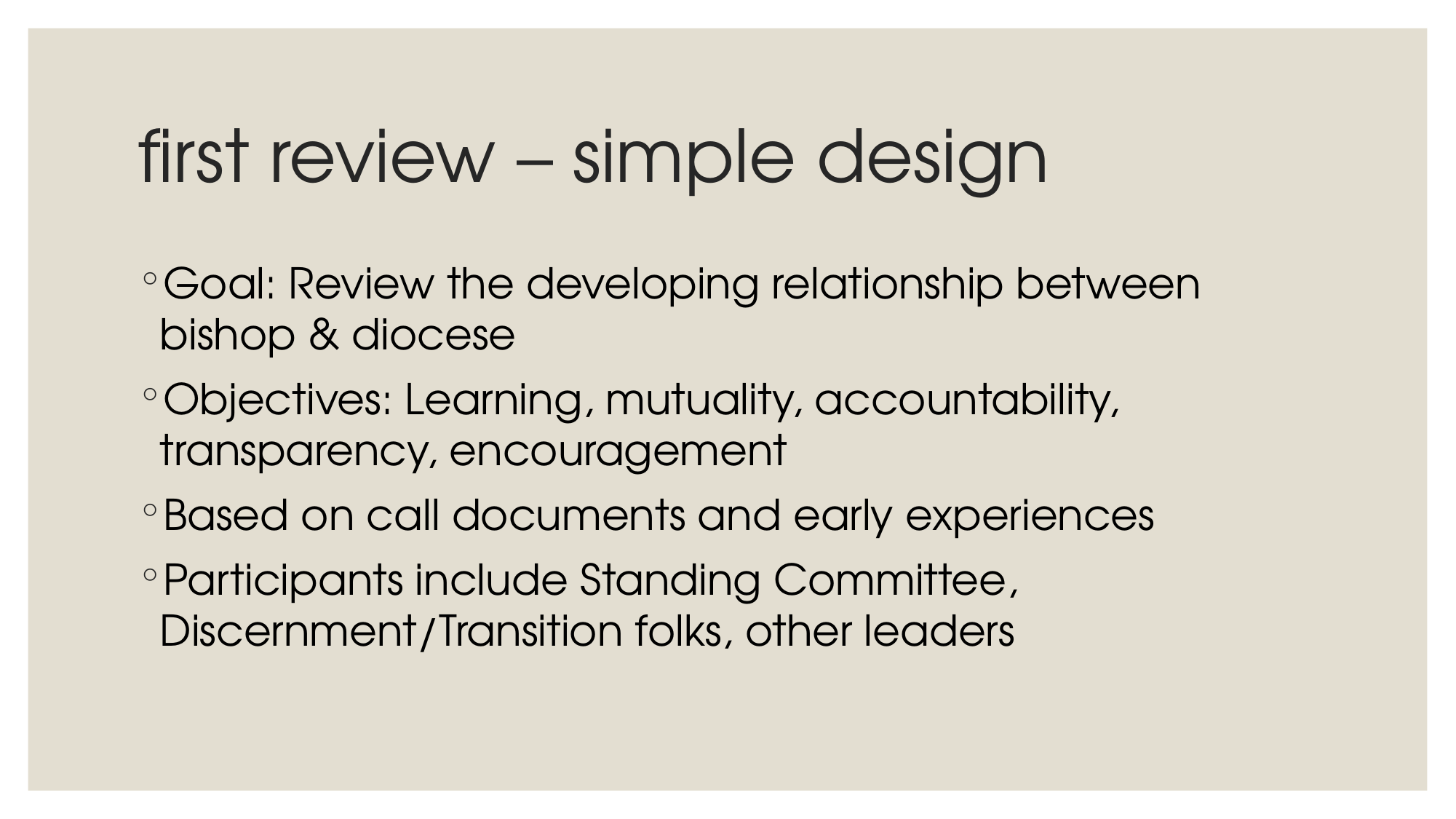

# first review – simple design
Goal: Review the developing relationship between bishop & diocese
Objectives: Learning, mutuality, accountability, transparency, encouragement
Based on call documents and early experiences
Participants include Standing Committee, Discernment/Transition folks, other leaders